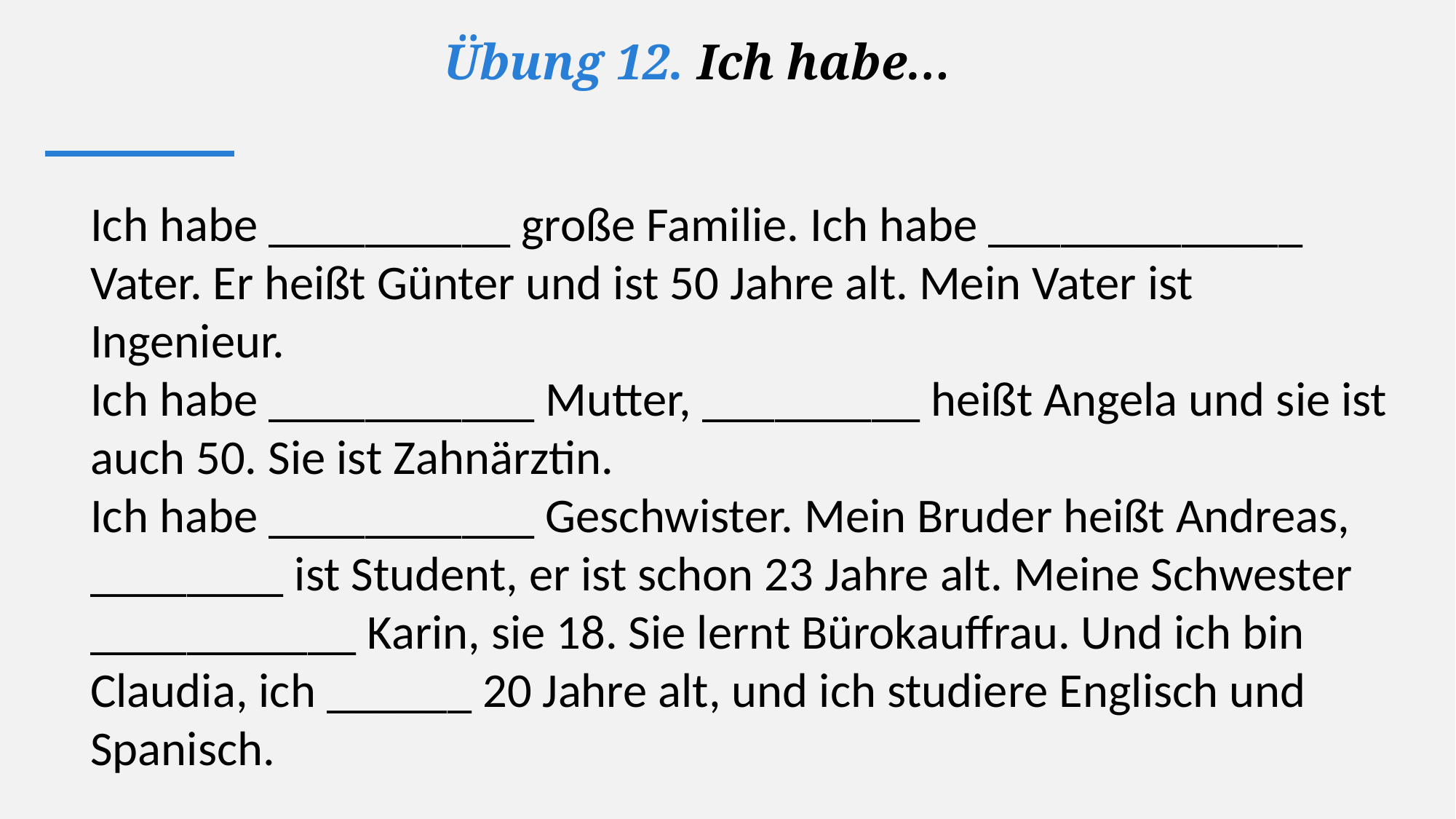

Übung 12. Ich habe…
Ich habe __________ große Familie. Ich habe _____________ Vater. Er heißt Günter und ist 50 Jahre alt. Mein Vater ist Ingenieur.
Ich habe ___________ Mutter, _________ heißt Angela und sie ist auch 50. Sie ist Zahnärztin.
Ich habe ___________ Geschwister. Mein Bruder heißt Andreas, ________ ist Student, er ist schon 23 Jahre alt. Meine Schwester ___________ Karin, sie 18. Sie lernt Bürokauffrau. Und ich bin Claudia, ich ______ 20 Jahre alt, und ich studiere Englisch und Spanisch.